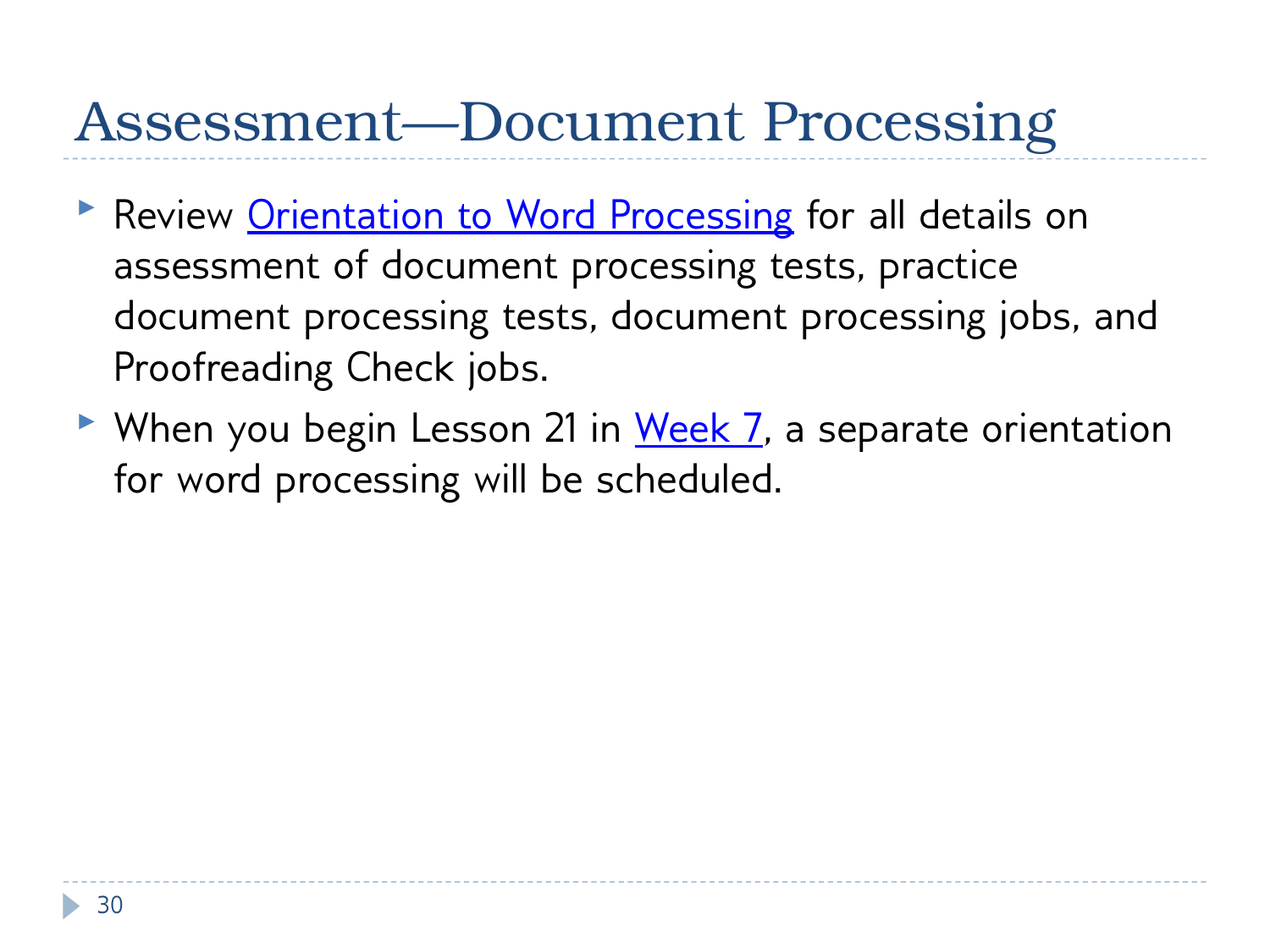

Assessment—Document Processing
Review Orientation to Word Processing for all details on assessment of document processing tests, practice document processing tests, document processing jobs, and Proofreading Check jobs.
When you begin Lesson 21 in Week 7, a separate orientation for word processing will be scheduled.
30